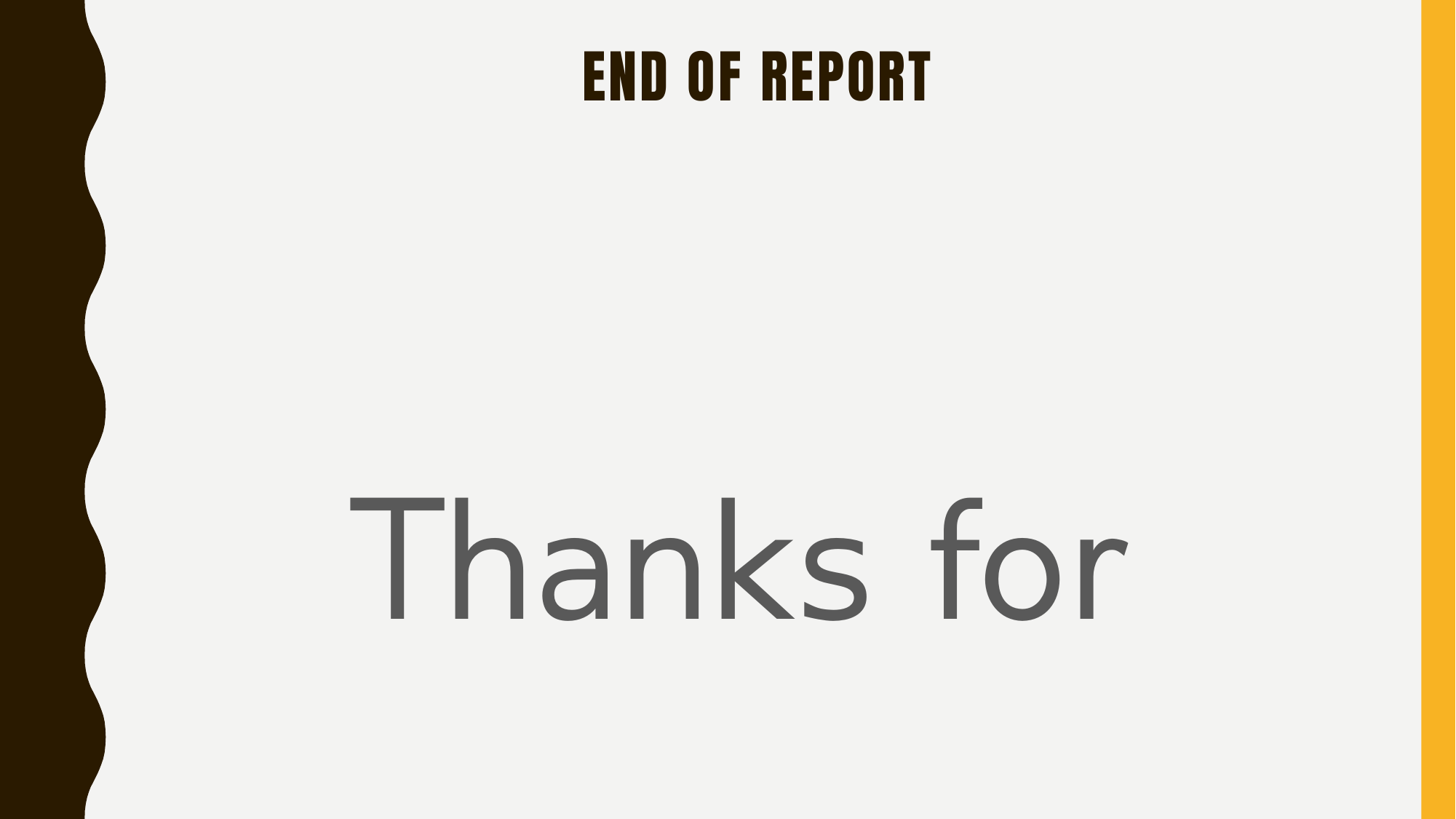

# End of report
Thanks for listening…